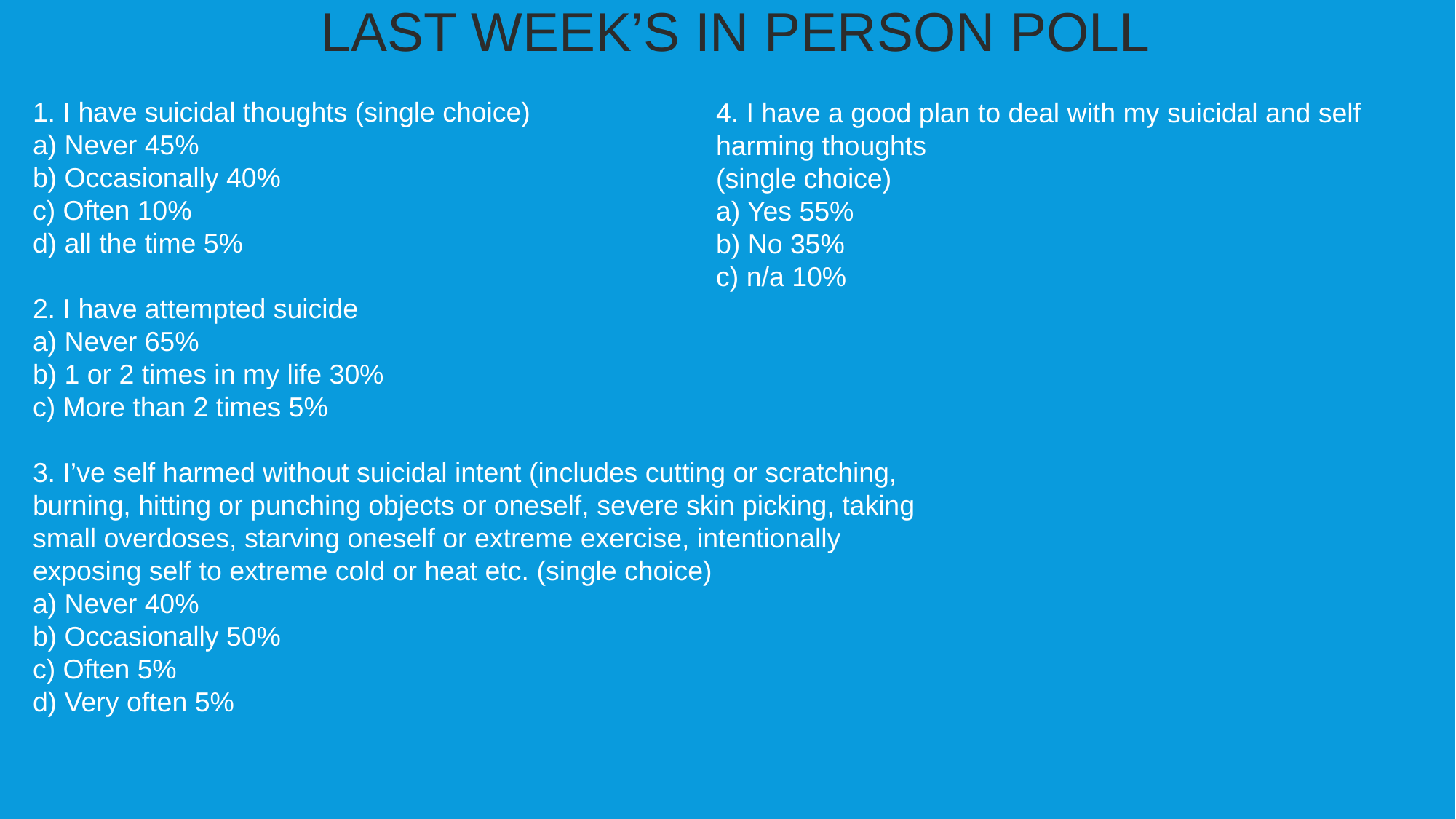

LAST WEEK’S IN PERSON POLL
1. I have suicidal thoughts (single choice)
a) Never 45%
b) Occasionally 40%
c) Often 10%
d) all the time 5%

2. I have attempted suicide
a) Never 65%
b) 1 or 2 times in my life 30%
c) More than 2 times 5%

3. I’ve self harmed without suicidal intent (includes cutting or scratching,
burning, hitting or punching objects or oneself, severe skin picking, taking
small overdoses, starving oneself or extreme exercise, intentionally
exposing self to extreme cold or heat etc. (single choice)
a) Never 40%
b) Occasionally 50%
c) Often 5%
d) Very often 5%
4. I have a good plan to deal with my suicidal and self harming thoughts
(single choice)
a) Yes 55%
b) No 35%
c) n/a 10%